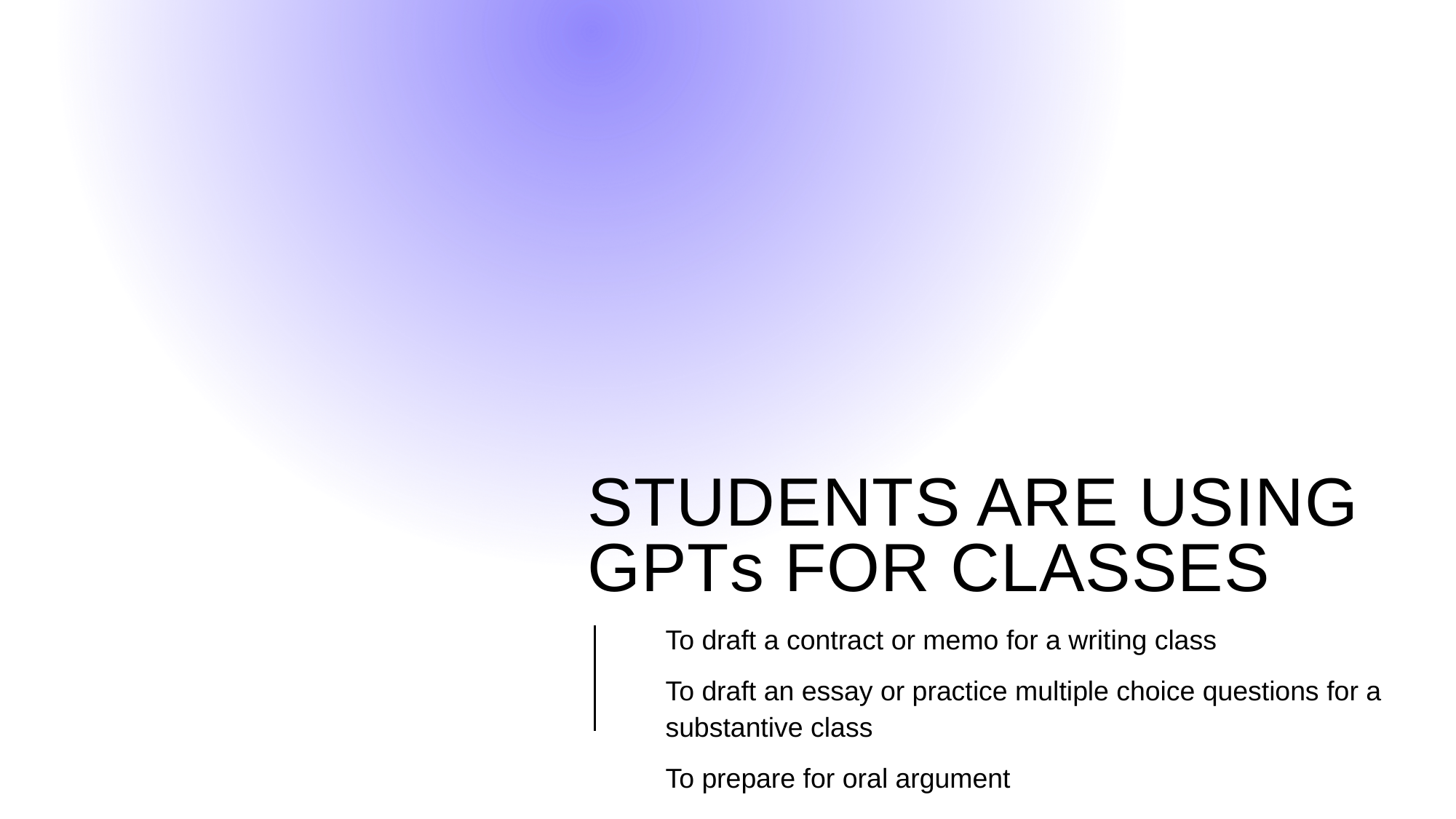

# Students are using GPTs for classes
To draft a contract or memo for a writing class
To draft an essay or practice multiple choice questions for a substantive class
To prepare for oral argument